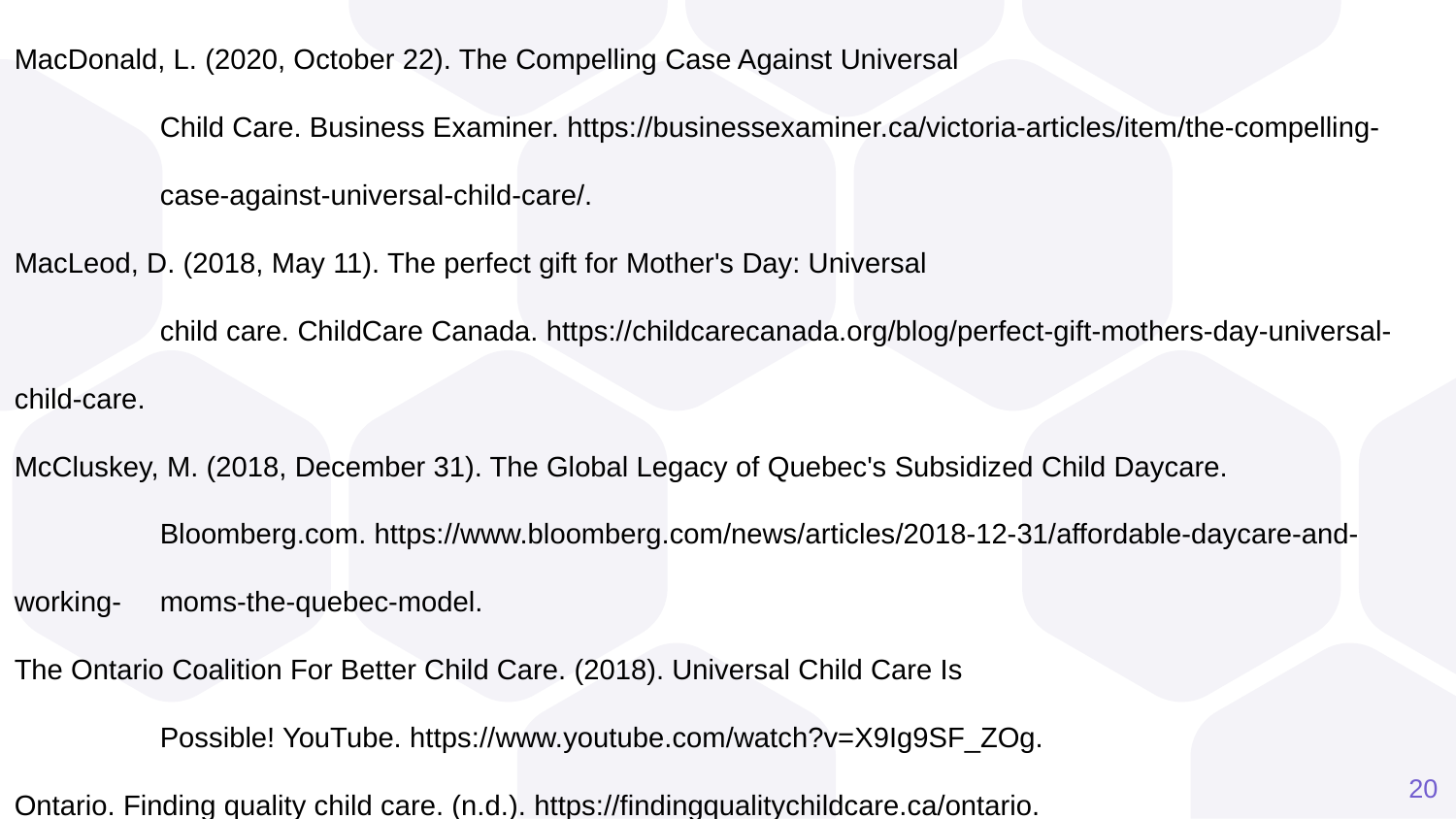

MacDonald, L. (2020, October 22). The Compelling Case Against Universal
	Child Care. Business Examiner. https://businessexaminer.ca/victoria-articles/item/the-compelling-	case-against-universal-child-care/.
MacLeod, D. (2018, May 11). The perfect gift for Mother's Day: Universal
	child care. ChildCare Canada. https://childcarecanada.org/blog/perfect-gift-mothers-day-universal-child-care.
McCluskey, M. (2018, December 31). The Global Legacy of Quebec's Subsidized Child Daycare.
	Bloomberg.com. https://www.bloomberg.com/news/articles/2018-12-31/affordable-daycare-and-working-	moms-the-quebec-model.
The Ontario Coalition For Better Child Care. (2018). Universal Child Care Is
	Possible! YouTube. https://www.youtube.com/watch?v=X9Ig9SF_ZOg.
Ontario. Finding quality child care. (n.d.). https://findingqualitychildcare.ca/ontario.
20